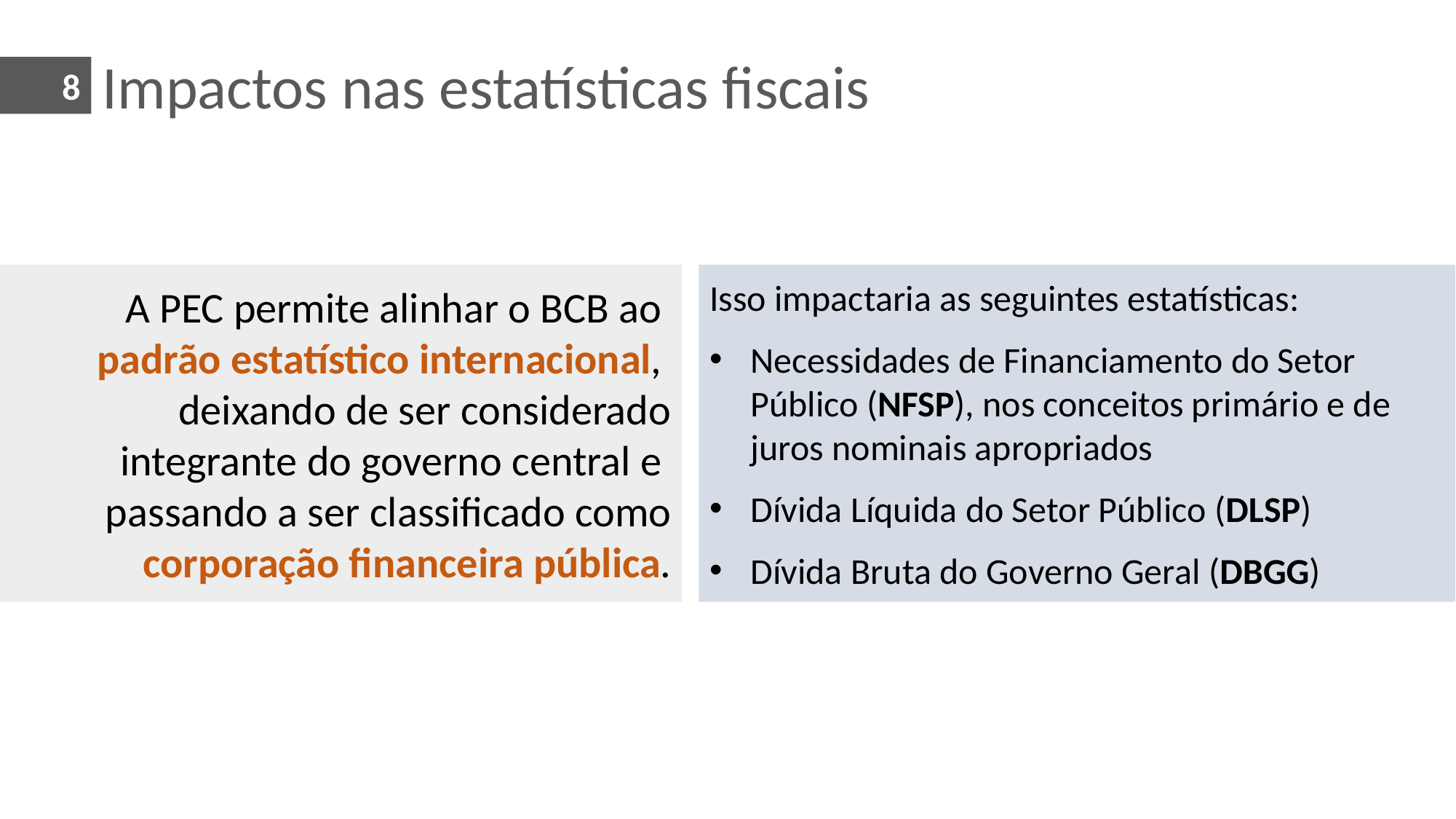

Impactos nas estatísticas fiscais
8
A PEC permite alinhar o BCB ao
padrão estatístico internacional,
deixando de ser considerado integrante do governo central e
passando a ser classificado como corporação financeira pública.
Isso impactaria as seguintes estatísticas:
Necessidades de Financiamento do Setor Público (NFSP), nos conceitos primário e de juros nominais apropriados
Dívida Líquida do Setor Público (DLSP)
Dívida Bruta do Governo Geral (DBGG)